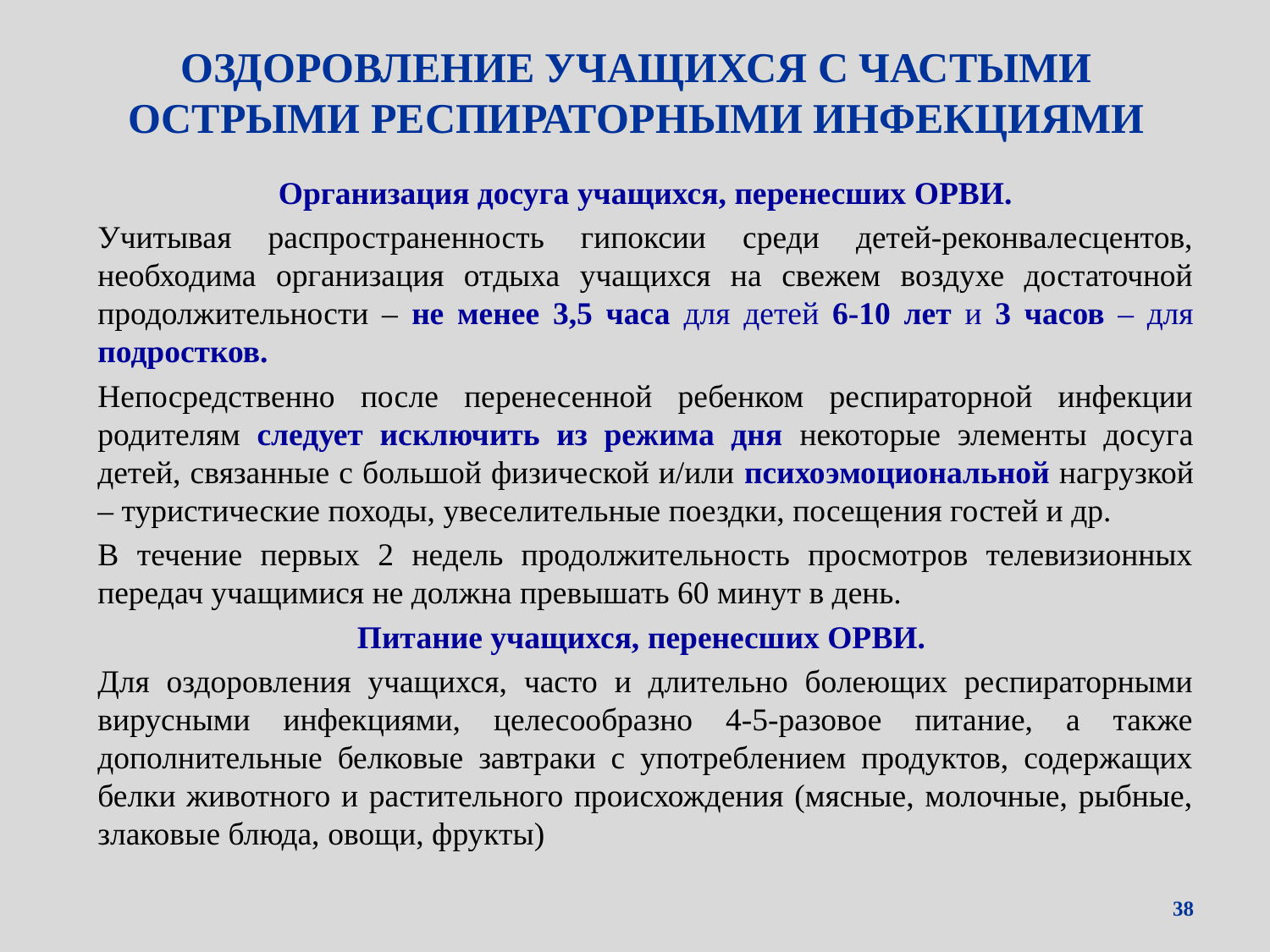

# ОЗДОРОВЛЕНИЕ УЧАЩИХСЯ С ЧАСТЫМИ ОСТРЫМИ РЕСПИРАТОРНЫМИ ИНФЕКЦИЯМИ
Организация досуга учащихся, перенесших ОРВИ.
Учитывая распространенность гипоксии среди детей-реконвалесцентов, необходима организация отдыха учащихся на свежем воздухе достаточной продолжительности – не менее 3,5 часа для детей 6-10 лет и 3 часов – для подростков.
Непосредственно после перенесенной ребенком респираторной инфекции родителям следует исключить из режима дня некоторые элементы досуга детей, связанные с большой физической и/или психоэмоциональной нагрузкой – туристические походы, увеселительные поездки, посещения гостей и др.
В течение первых 2 недель продолжительность просмотров телевизионных передач учащимися не должна превышать 60 минут в день.
Питание учащихся, перенесших ОРВИ.
Для оздоровления учащихся, часто и длительно болеющих респираторными вирусными инфекциями, целесообразно 4-5-разовое питание, а также дополнительные белковые завтраки с употреблением продуктов, содержащих белки животного и растительного происхождения (мясные, молочные, рыбные, злаковые блюда, овощи, фрукты)
38